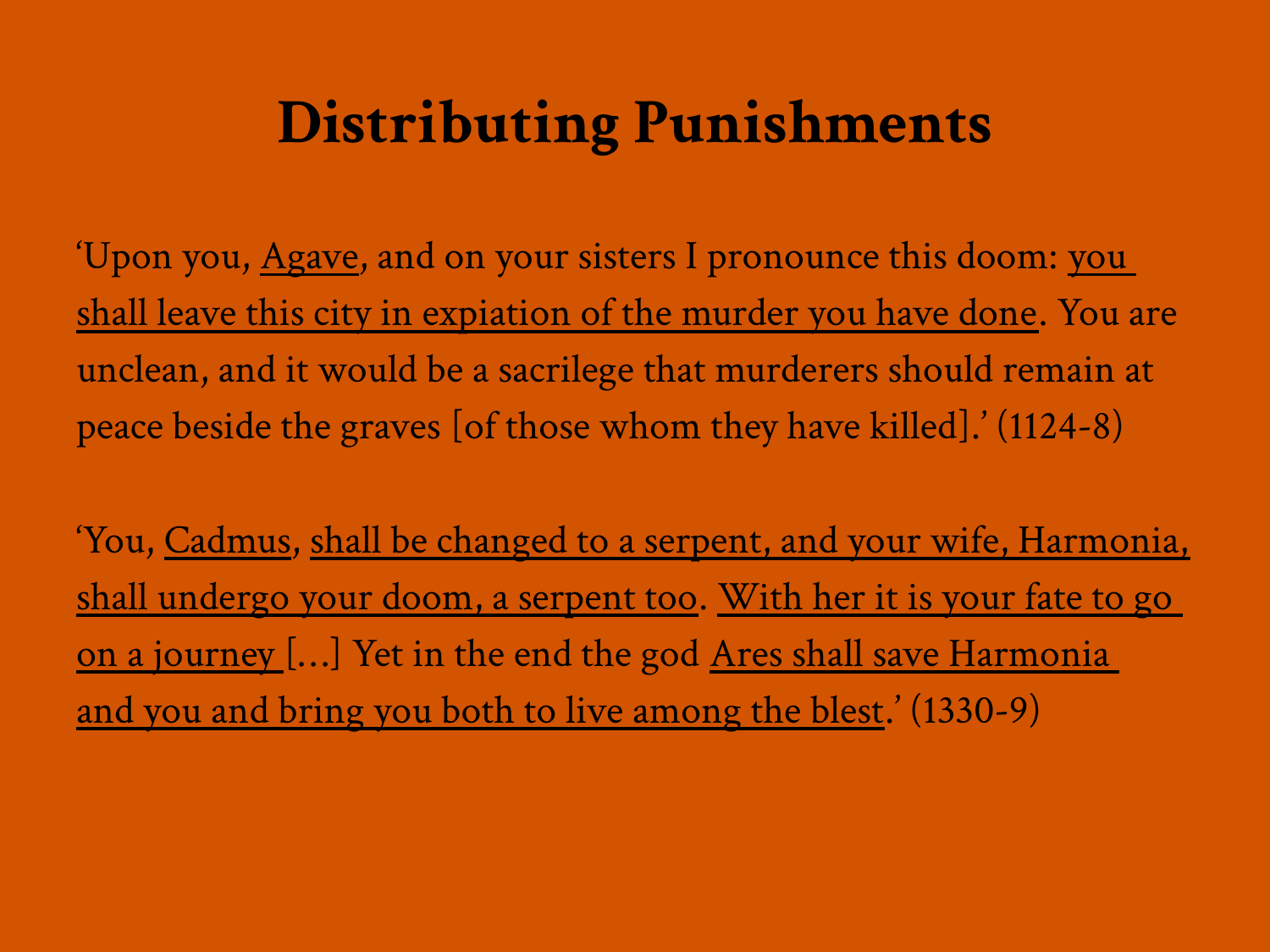

# Distributing Punishments
‘Upon you, Agave, and on your sisters I pronounce this doom: you
shall leave this city in expiation of the murder you have done. You are
unclean, and it would be a sacrilege that murderers should remain at
peace beside the graves [of those whom they have killed].’ (1124-8)

‘You, Cadmus, shall be changed to a serpent, and your wife, Harmonia,
shall undergo your doom, a serpent too. With her it is your fate to go
on a journey […] Yet in the end the god Ares shall save Harmonia
and you and bring you both to live among the blest.’ (1330-9)